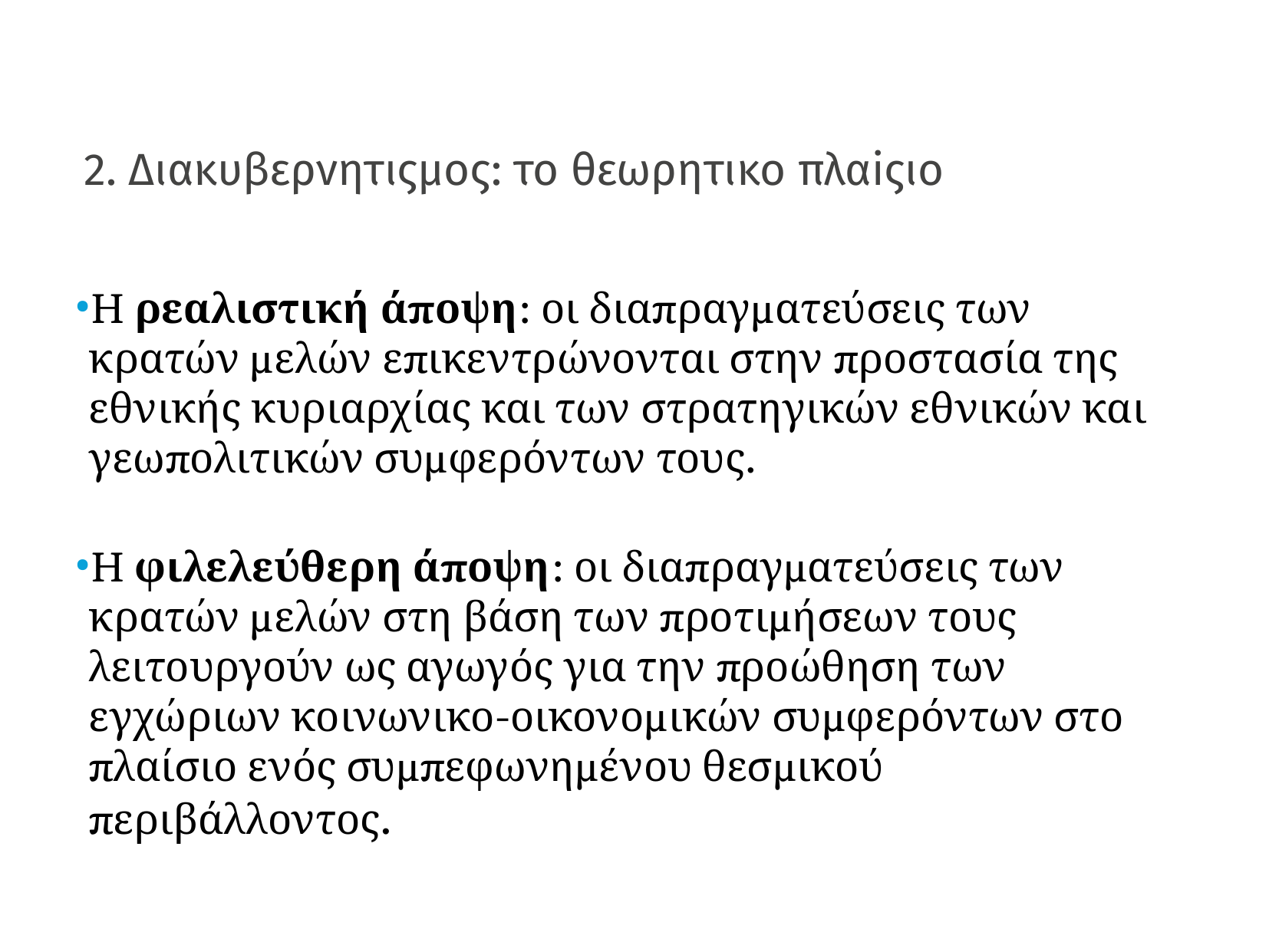

8
# 2. Διακυβερνητιςμoς: το θεωρητικo πλαiςιο

Η ρεαλιστική άποψη: οι διαπραγματεύσεις των κρατών μελών επικεντρώνονται στην προστασία της εθνικής κυριαρχίας και των στρατηγικών εθνικών και γεωπολιτικών συμφερόντων τους.

Η φιλελεύθερη άποψη: οι διαπραγματεύσεις των κρατών μελών στη βάση των προτιμήσεων τους λειτουργούν ως αγωγός για την προώθηση των εγχώριων κοινωνικο-οικονομικών συμφερόντων στο πλαίσιο ενός συμπεφωνημένου θεσμικού περιβάλλοντος.